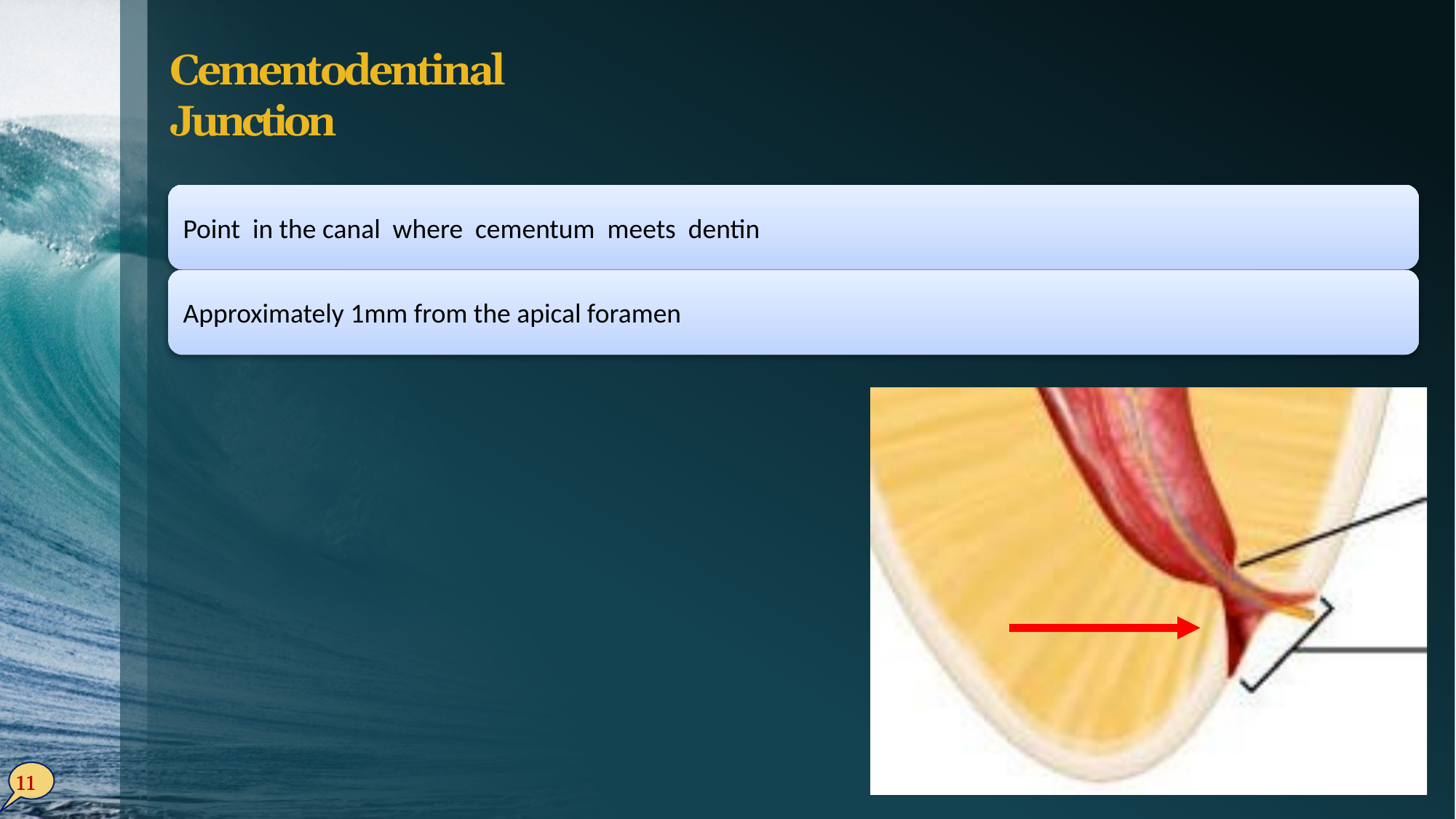

# Cementodentinal Junction
Point  in the canal  where  cementum  meets  dentin
Approximately 1mm from the apical foramen

11